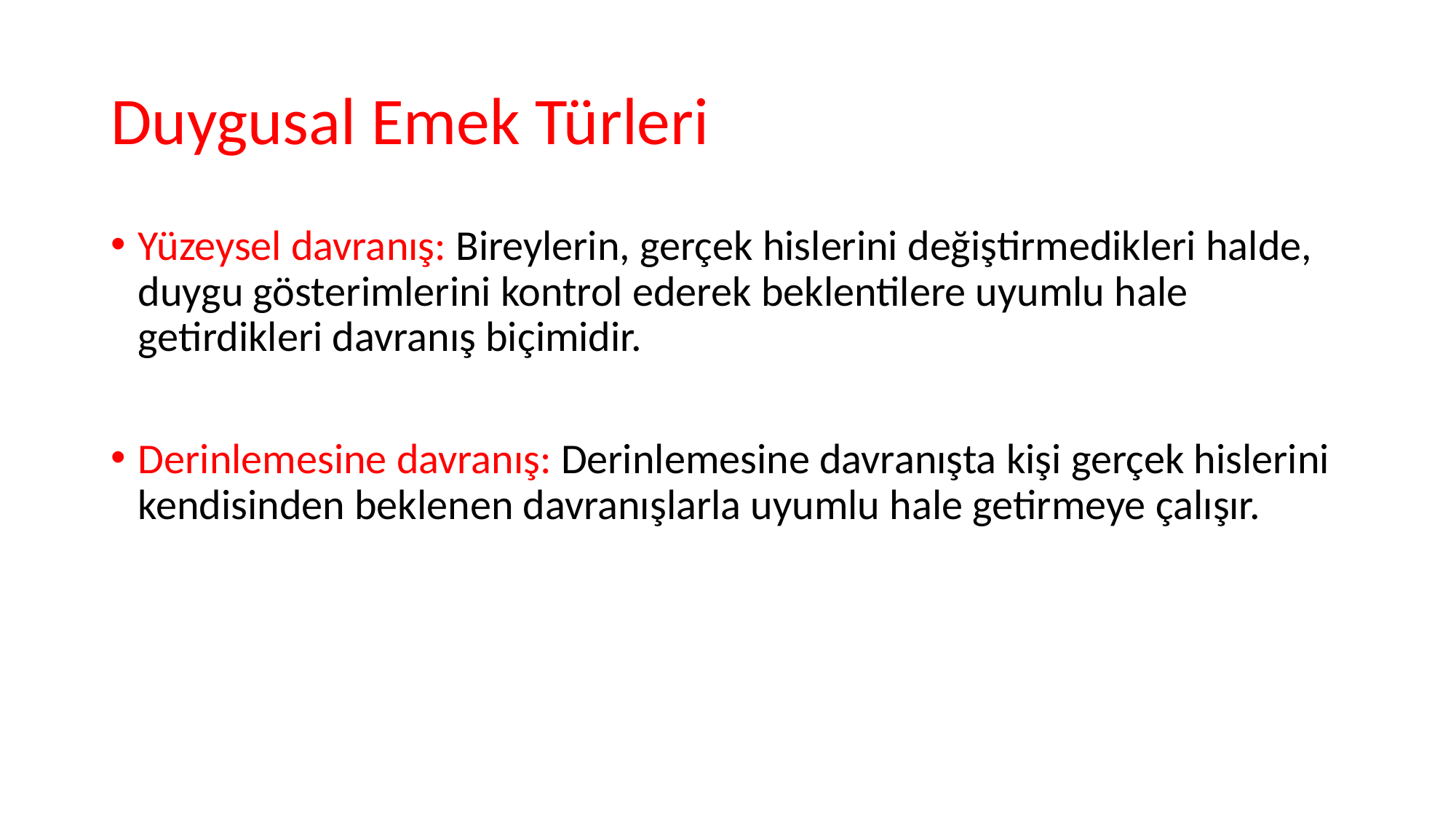

# Duygusal Emek Türleri
Yüzeysel davranış: Bireylerin, gerçek hislerini değiştirmedikleri halde, duygu gösterimlerini kontrol ederek beklentilere uyumlu hale getirdikleri davranış biçimidir.

Derinlemesine davranış: Derinlemesine davranışta kişi gerçek hislerini kendisinden beklenen davranışlarla uyumlu hale getirmeye çalışır.